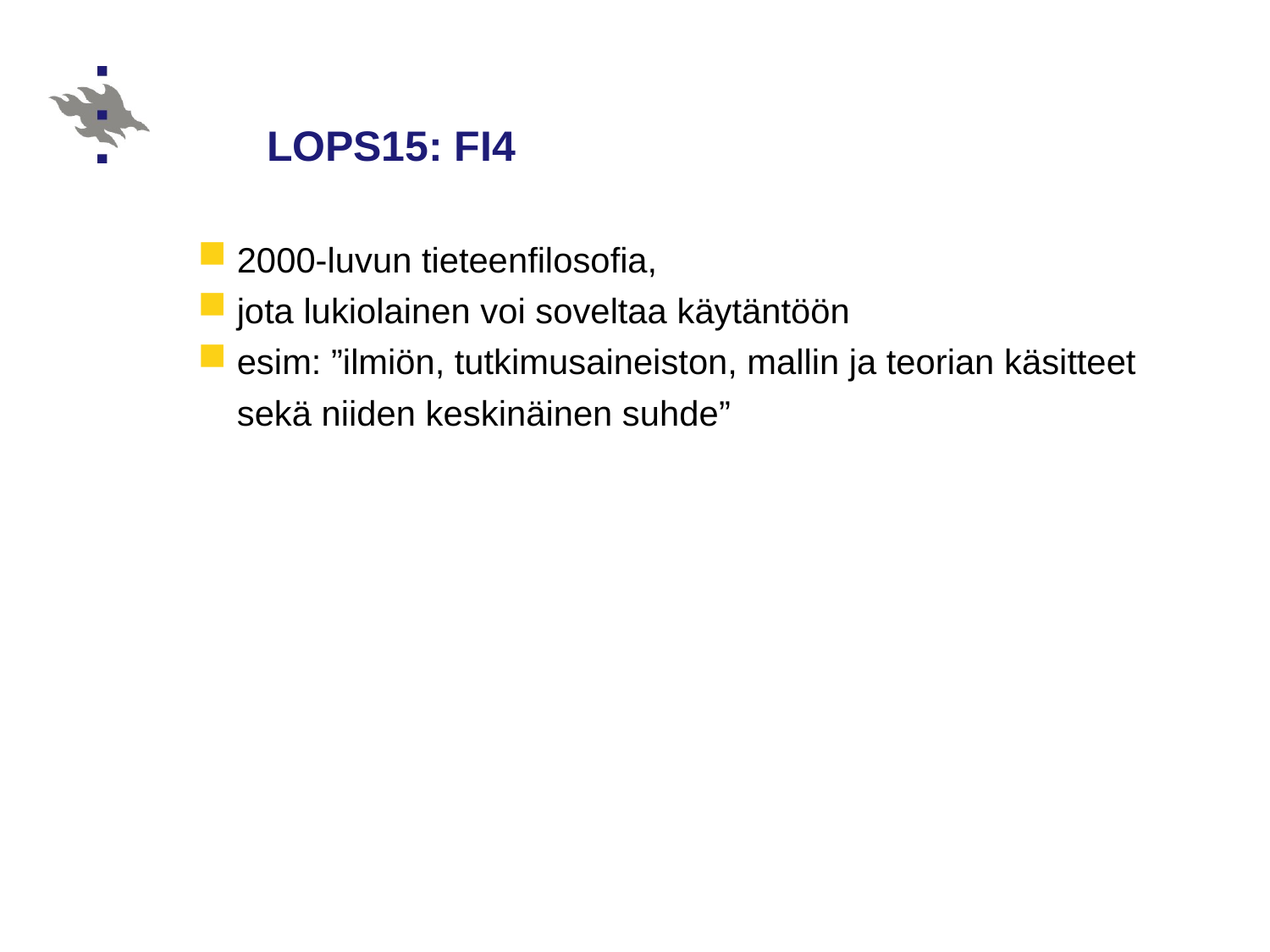

# LOPS15: FI4
2000-luvun tieteenfilosofia,
jota lukiolainen voi soveltaa käytäntöön
esim: ”ilmiön, tutkimusaineiston, mallin ja teorian käsitteet sekä niiden keskinäinen suhde”